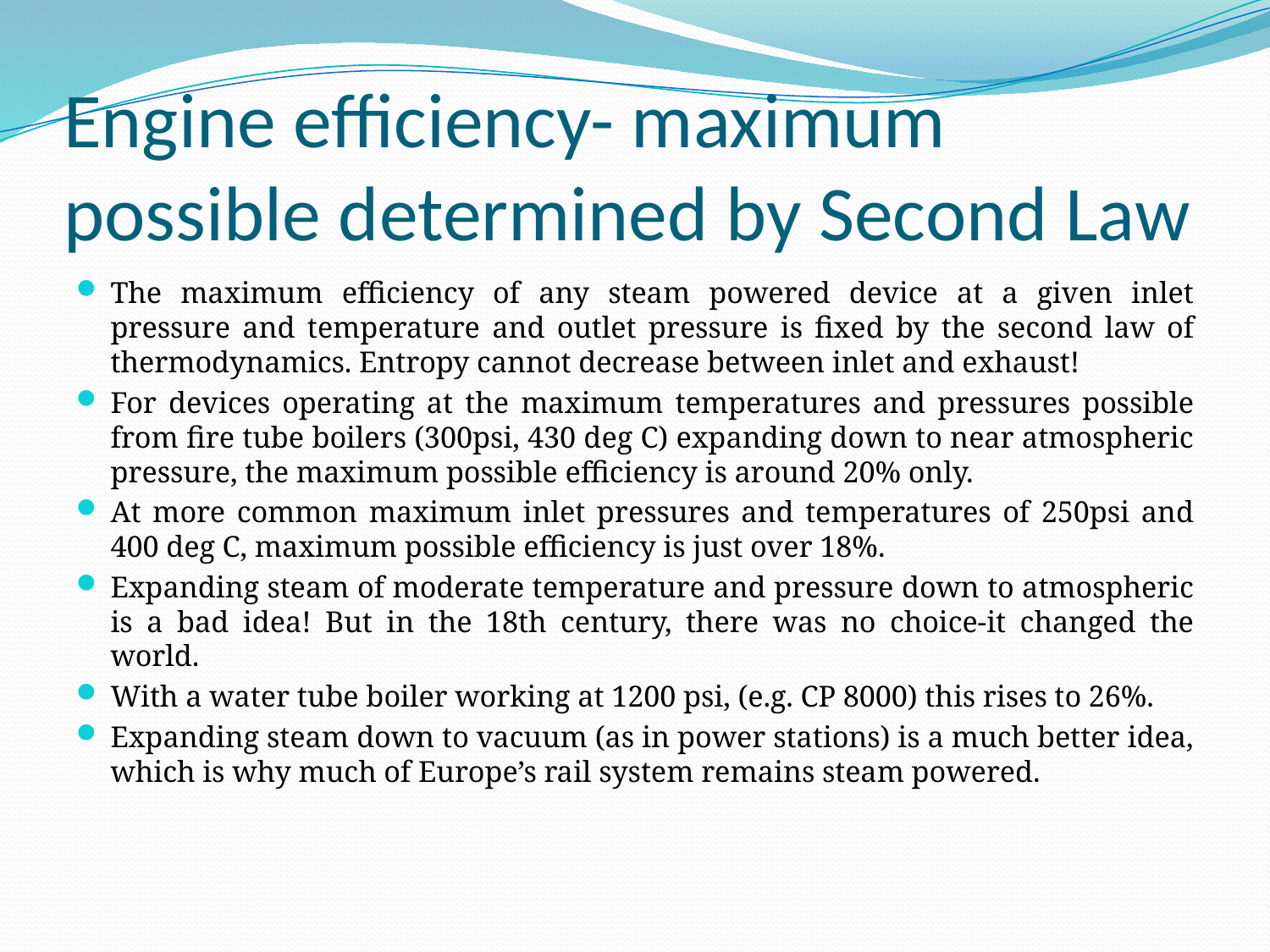

# Engine efficiency- maximum possible determined by Second Law
The maximum efficiency of any steam powered device at a given inlet pressure and temperature and outlet pressure is fixed by the second law of thermodynamics. Entropy cannot decrease between inlet and exhaust!
For devices operating at the maximum temperatures and pressures possible from fire tube boilers (300psi, 430 deg C) expanding down to near atmospheric pressure, the maximum possible efficiency is around 20% only.
At more common maximum inlet pressures and temperatures of 250psi and 400 deg C, maximum possible efficiency is just over 18%.
Expanding steam of moderate temperature and pressure down to atmospheric is a bad idea! But in the 18th century, there was no choice-it changed the world.
With a water tube boiler working at 1200 psi, (e.g. CP 8000) this rises to 26%.
Expanding steam down to vacuum (as in power stations) is a much better idea, which is why much of Europe’s rail system remains steam powered.